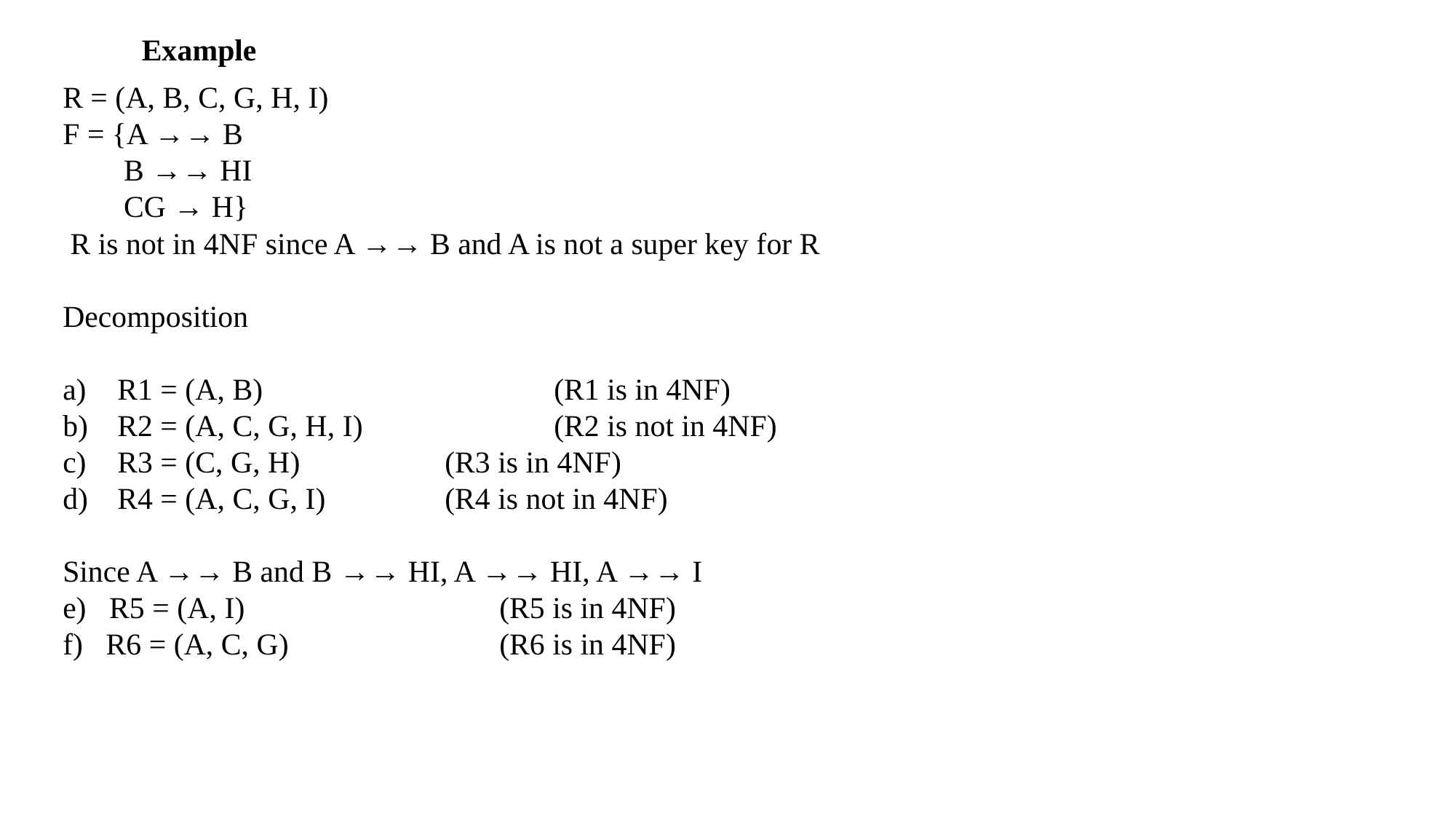

Example
R = (A, B, C, G, H, I)
F = {A →→ B
        B →→ HI
        CG → H}
 R is not in 4NF since A →→ B and A is not a super key for R

Decomposition

R1 = (A, B) 			(R1 is in 4NF)
R2 = (A, C, G, H, I) 		(R2 is not in 4NF)
R3 = (C, G, H) 		(R3 is in 4NF)
R4 = (A, C, G, I) 		(R4 is not in 4NF)

Since A →→ B and B →→ HI, A →→ HI, A →→ I
e)   R5 = (A, I)			(R5 is in 4NF)
f)   R6 = (A, C, G) 		(R6 is in 4NF)